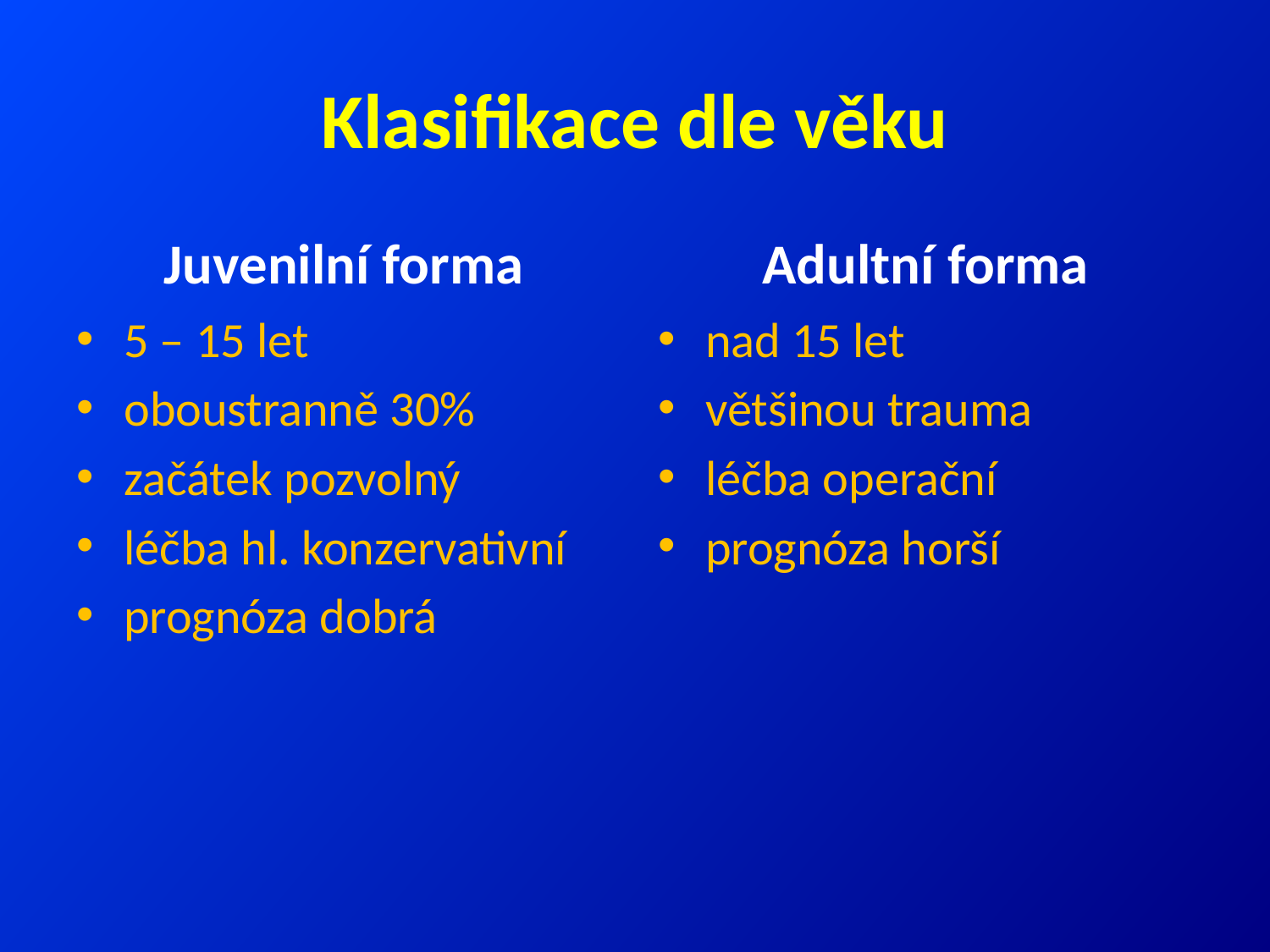

# Klasifikace dle věku
Juvenilní forma
Adultní forma
5 – 15 let
oboustranně 30%
začátek pozvolný
léčba hl. konzervativní
prognóza dobrá
nad 15 let
většinou trauma
léčba operační
prognóza horší